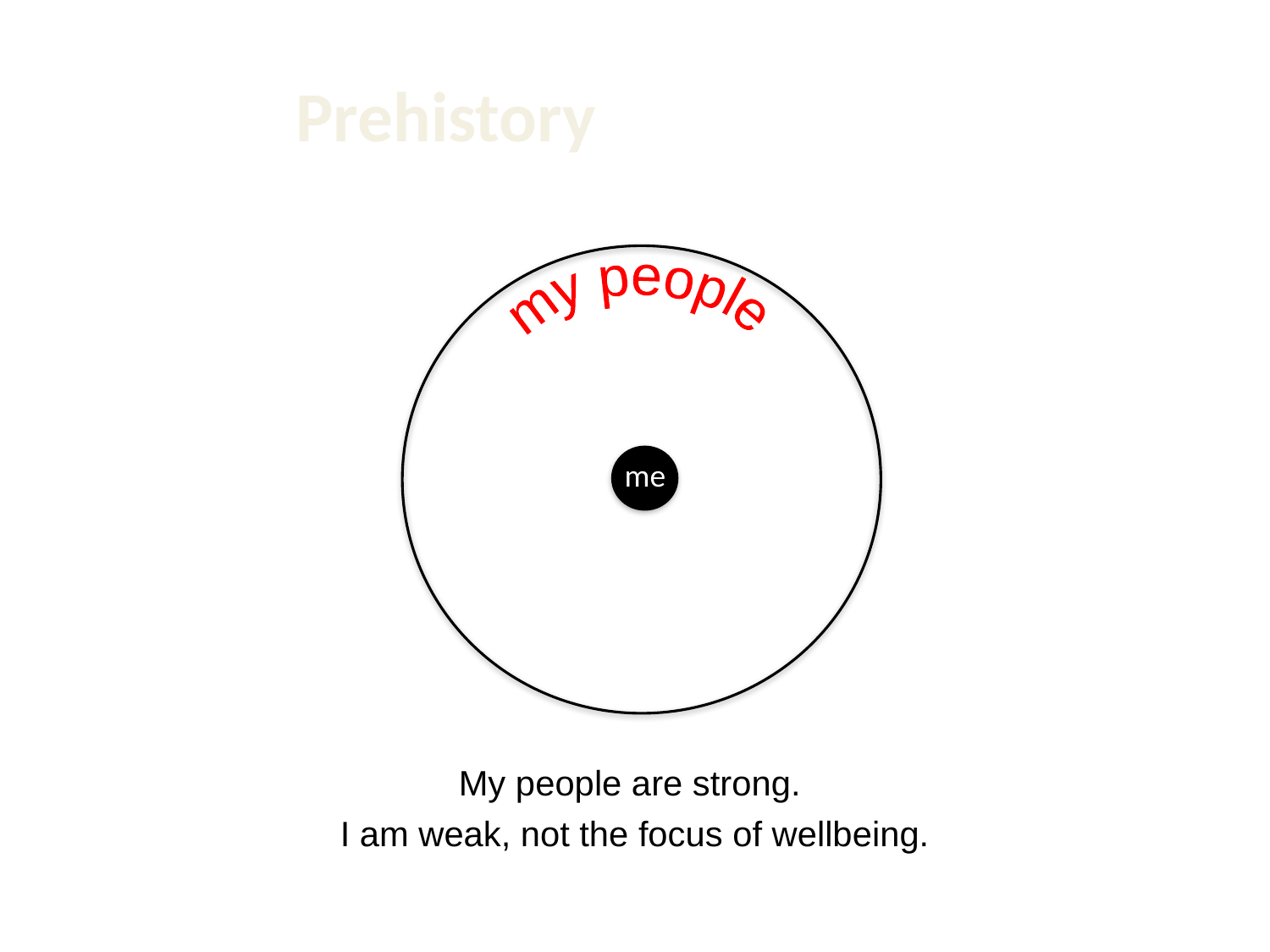

Prehistory

my people

me
My people are strong.
I am weak, not the focus of wellbeing.